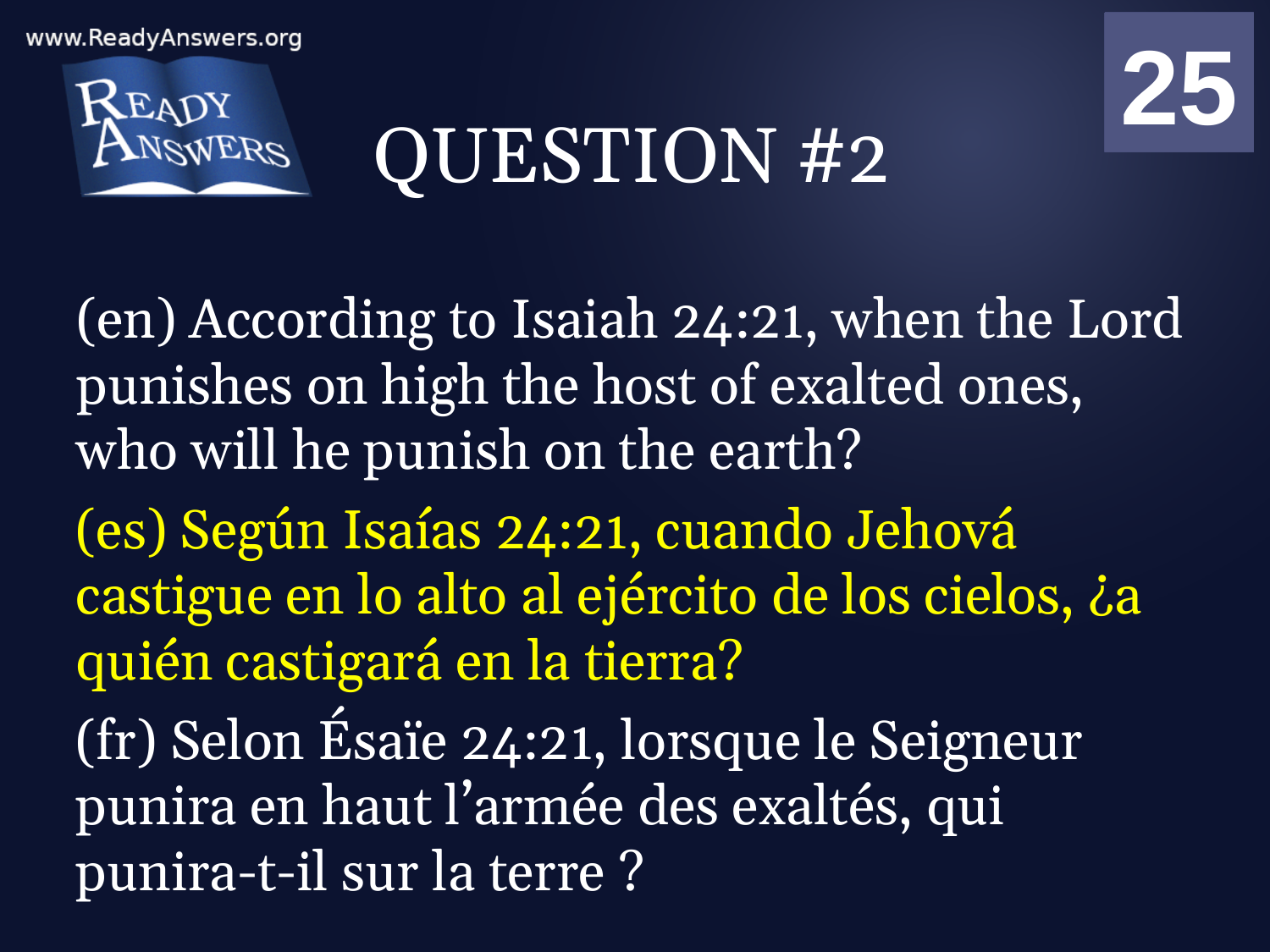

01
02
03
04
05
06
07
08
09
10
11
12
13
14
15
16
17
18
19
20
21
22
23
24
25
00
# QUESTION #2
(en) According to Isaiah 24:21, when the Lord punishes on high the host of exalted ones, who will he punish on the earth?
(es) Según Isaías 24:21, cuando Jehová castigue en lo alto al ejército de los cielos, ¿a quién castigará en la tierra?
(fr) Selon Ésaïe 24:21, lorsque le Seigneur punira en haut l’armée des exaltés, qui punira-t-il sur la terre ?